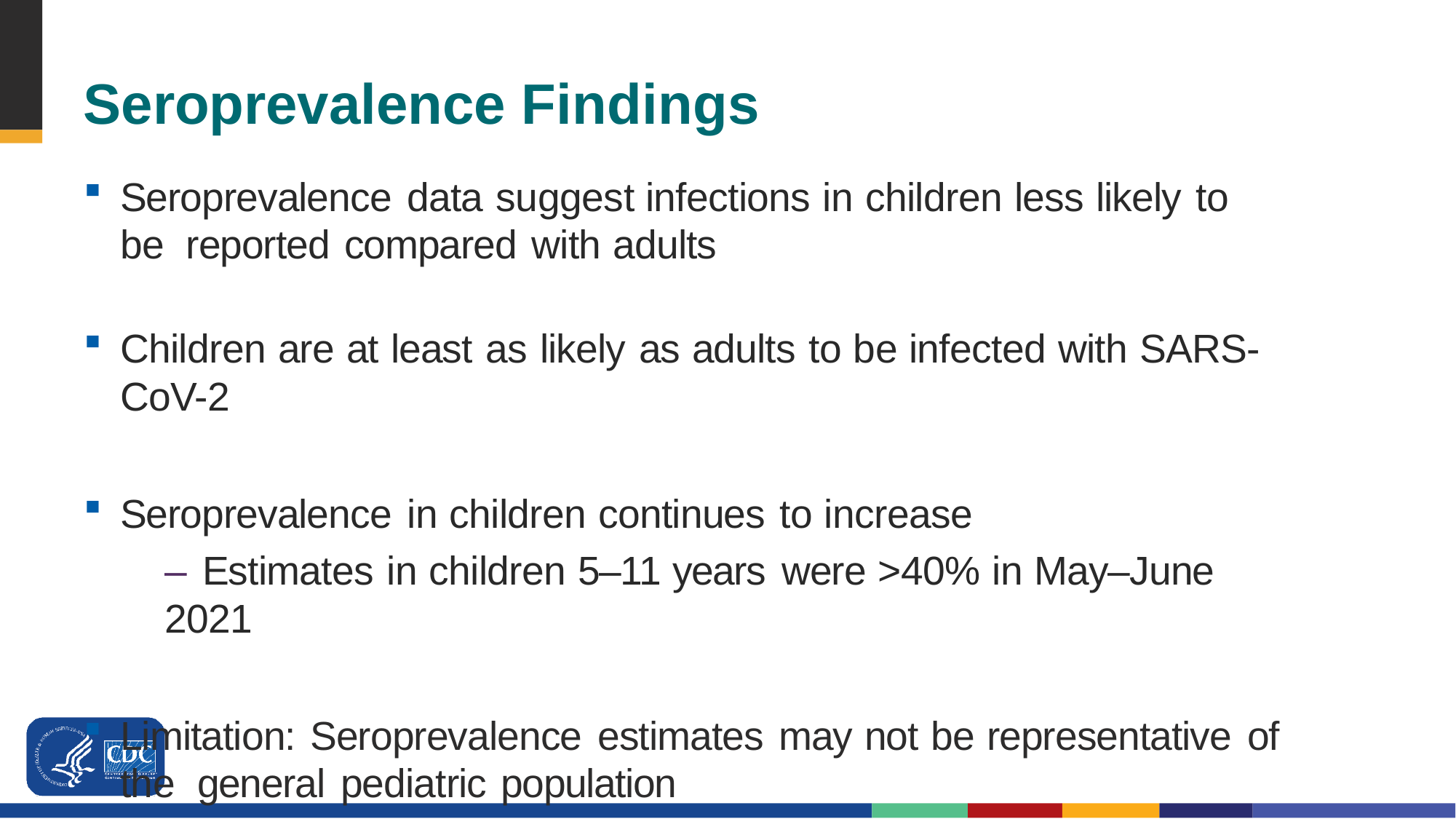

# Seroprevalence Findings
Seroprevalence data suggest infections in children less likely to be  reported compared with adults

Children are at least as likely as adults to be infected with SARS-CoV-2

Seroprevalence in children continues to increase
– Estimates in children 5–11 years were >40% in May–June 2021

Limitation: Seroprevalence estimates may not be representative of the  general pediatric population